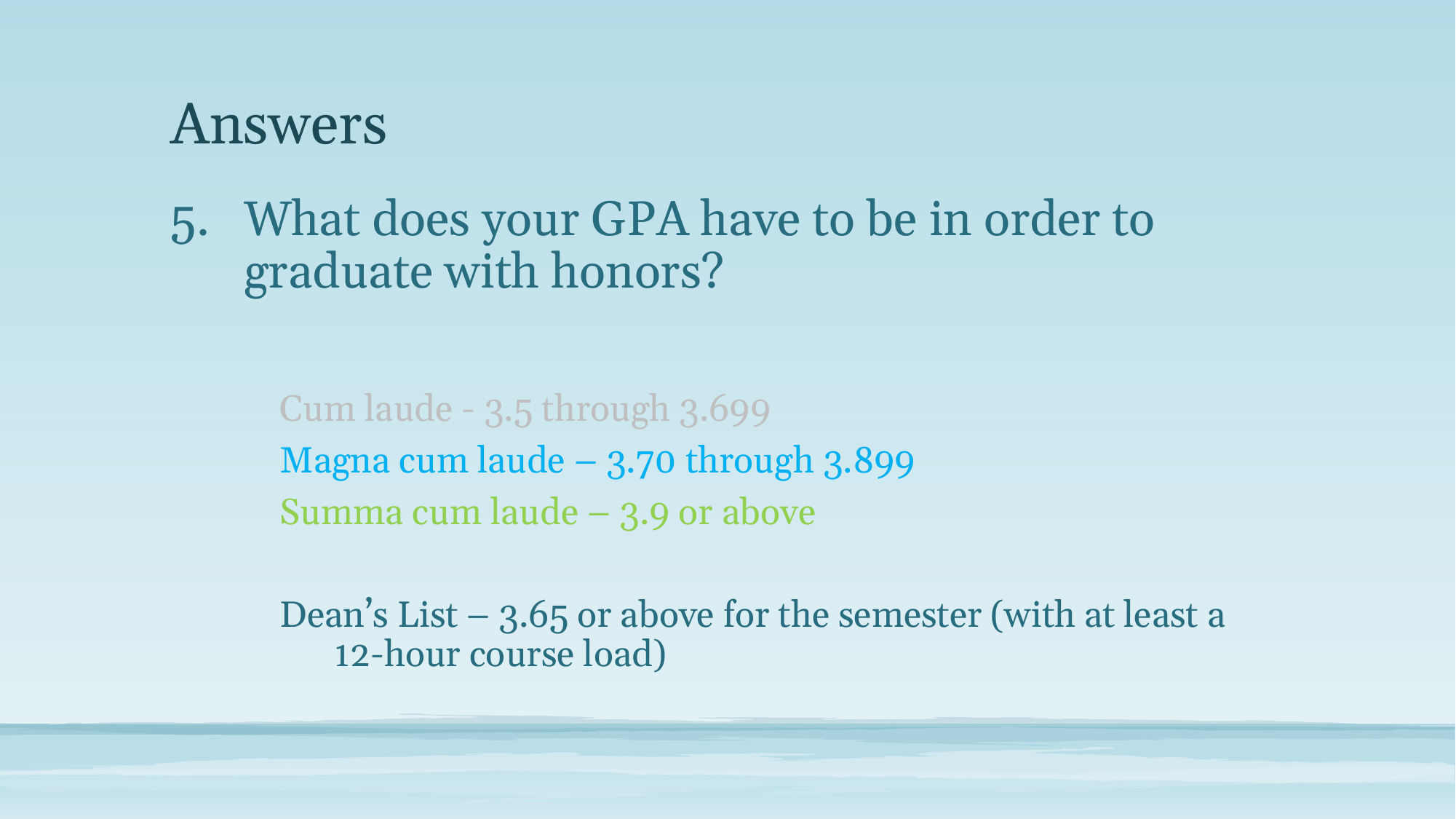

# Answers
What does your GPA have to be in order to graduate with honors?

Cum laude - 3.5 through 3.699
Magna cum laude – 3.70 through 3.899
Summa cum laude – 3.9 or above

Dean’s List – 3.65 or above for the semester (with at least a 12-hour course load)